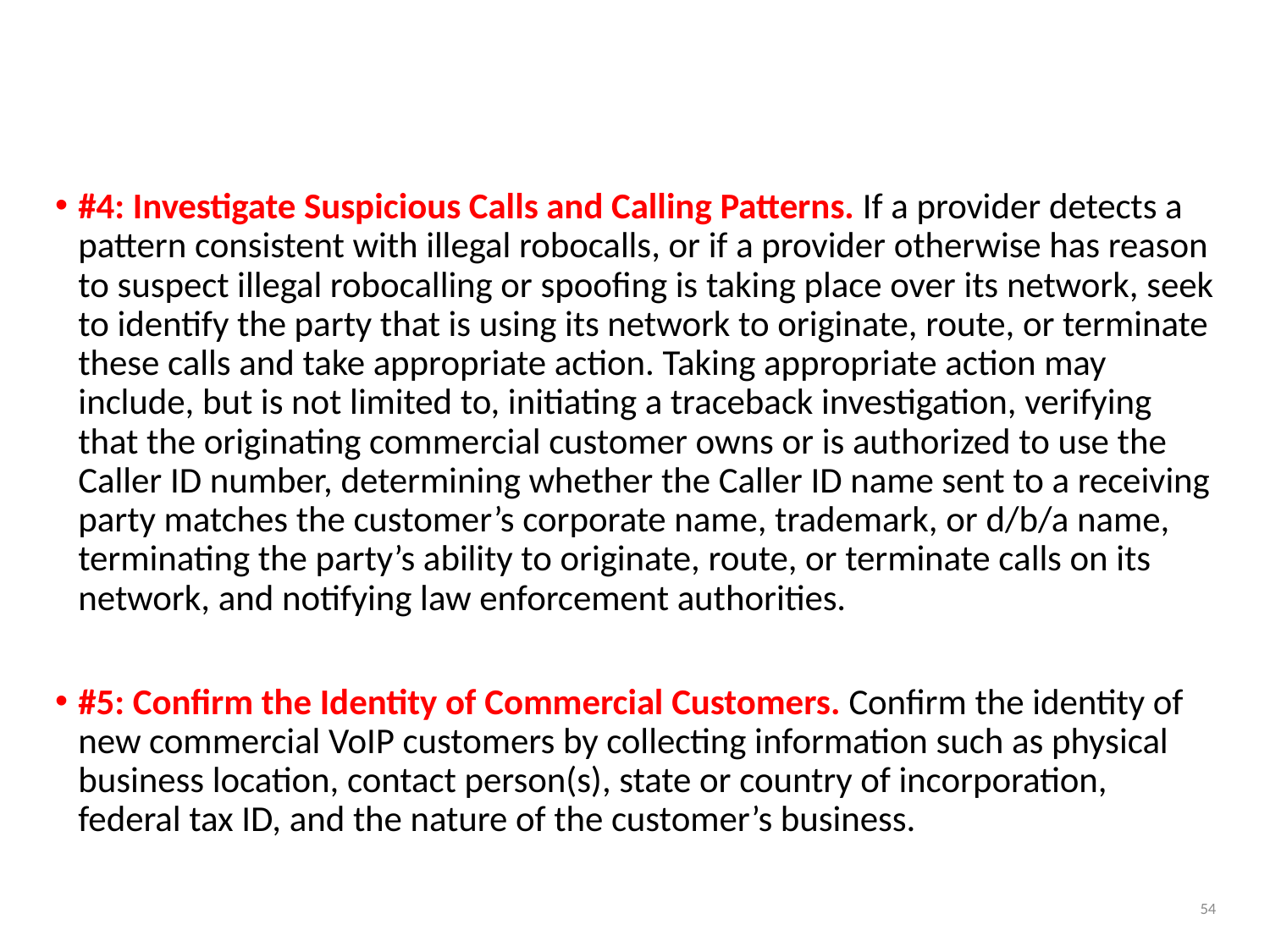

# State AG anti-robocall principles
#4: Investigate Suspicious Calls and Calling Patterns. If a provider detects a pattern consistent with illegal robocalls, or if a provider otherwise has reason to suspect illegal robocalling or spoofing is taking place over its network, seek to identify the party that is using its network to originate, route, or terminate these calls and take appropriate action. Taking appropriate action may include, but is not limited to, initiating a traceback investigation, verifying that the originating commercial customer owns or is authorized to use the Caller ID number, determining whether the Caller ID name sent to a receiving party matches the customer’s corporate name, trademark, or d/b/a name, terminating the party’s ability to originate, route, or terminate calls on its network, and notifying law enforcement authorities.

#5: Confirm the Identity of Commercial Customers. Confirm the identity of new commercial VoIP customers by collecting information such as physical business location, contact person(s), state or country of incorporation, federal tax ID, and the nature of the customer’s business.

54